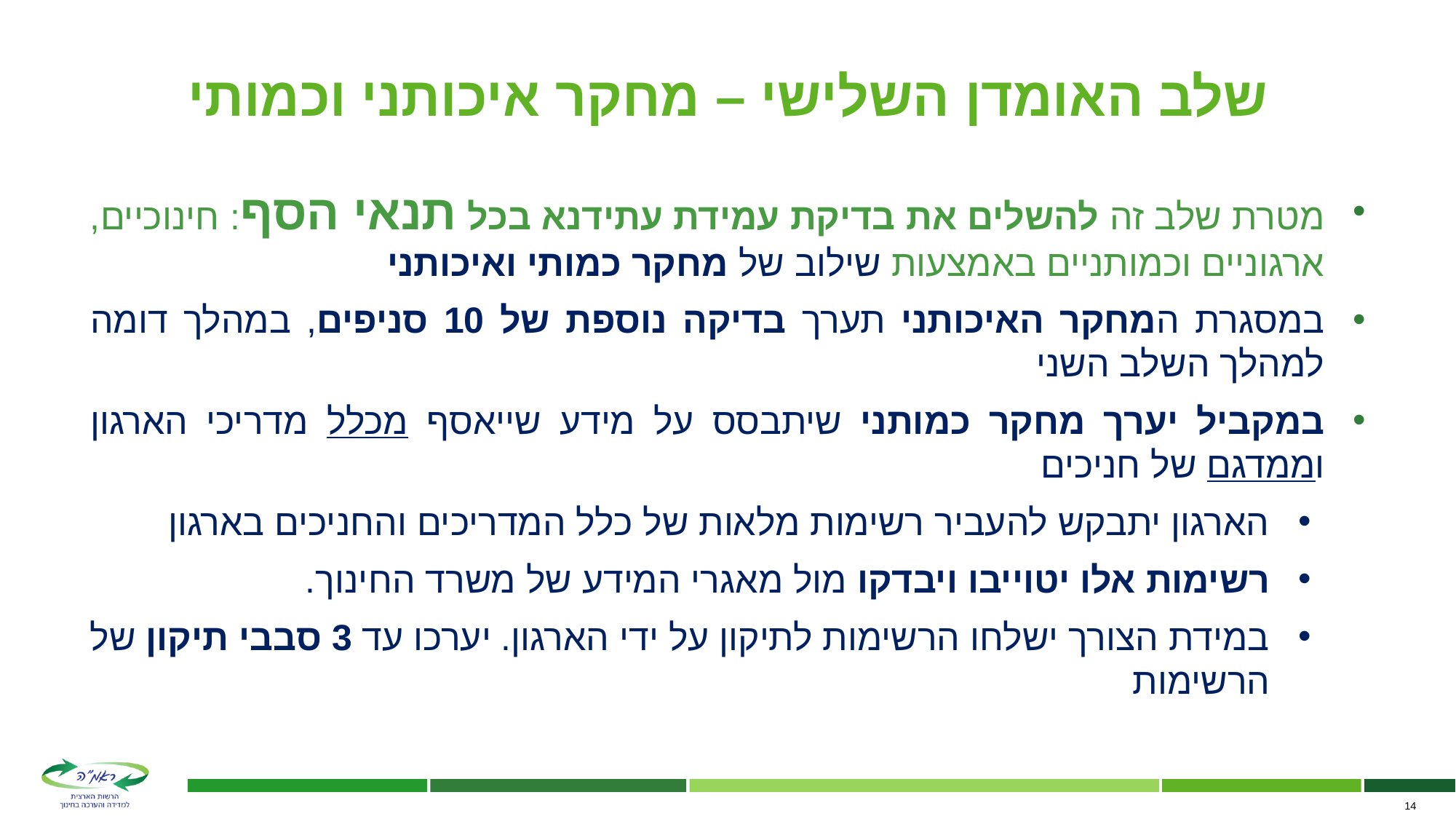

שלב האומדן השלישי – מחקר איכותני וכמותי
מטרת שלב זה להשלים את בדיקת עמידת עתידנא בכל תנאי הסף: חינוכיים, ארגוניים וכמותניים באמצעות שילוב של מחקר כמותי ואיכותני
במסגרת המחקר האיכותני תערך בדיקה נוספת של 10 סניפים, במהלך דומה למהלך השלב השני
במקביל יערך מחקר כמותני שיתבסס על מידע שייאסף מכלל מדריכי הארגון וממדגם של חניכים
הארגון יתבקש להעביר רשימות מלאות של כלל המדריכים והחניכים בארגון
רשימות אלו יטוייבו ויבדקו מול מאגרי המידע של משרד החינוך.
במידת הצורך ישלחו הרשימות לתיקון על ידי הארגון. יערכו עד 3 סבבי תיקון של הרשימות